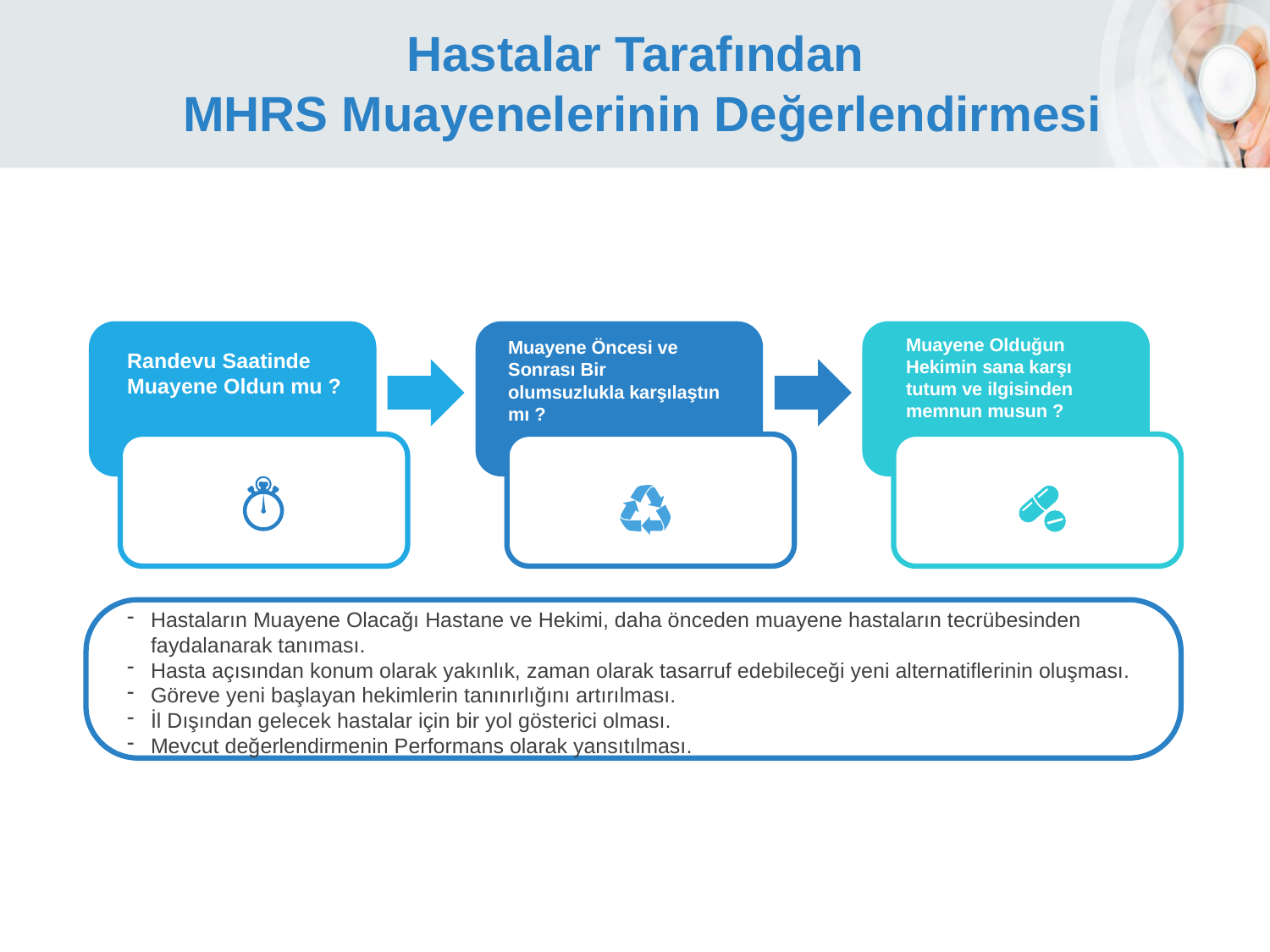

# Hastalar Tarafından MHRS Muayenelerinin Değerlendirmesi

Muayene Olduğun Hekimin sana karşı tutum ve ilgisinden memnun musun ?
Muayene Öncesi ve Sonrası Bir olumsuzlukla karşılaştın mı ?
Randevu Saatinde Muayene Oldun mu ?

Hastaların Muayene Olacağı Hastane ve Hekimi, daha önceden muayene hastaların tecrübesinden faydalanarak tanıması.
Hasta açısından konum olarak yakınlık, zaman olarak tasarruf edebileceği yeni alternatiflerinin oluşması.
Göreve yeni başlayan hekimlerin tanınırlığını artırılması.
İl Dışından gelecek hastalar için bir yol gösterici olması.
Mevcut değerlendirmenin Performans olarak yansıtılması.